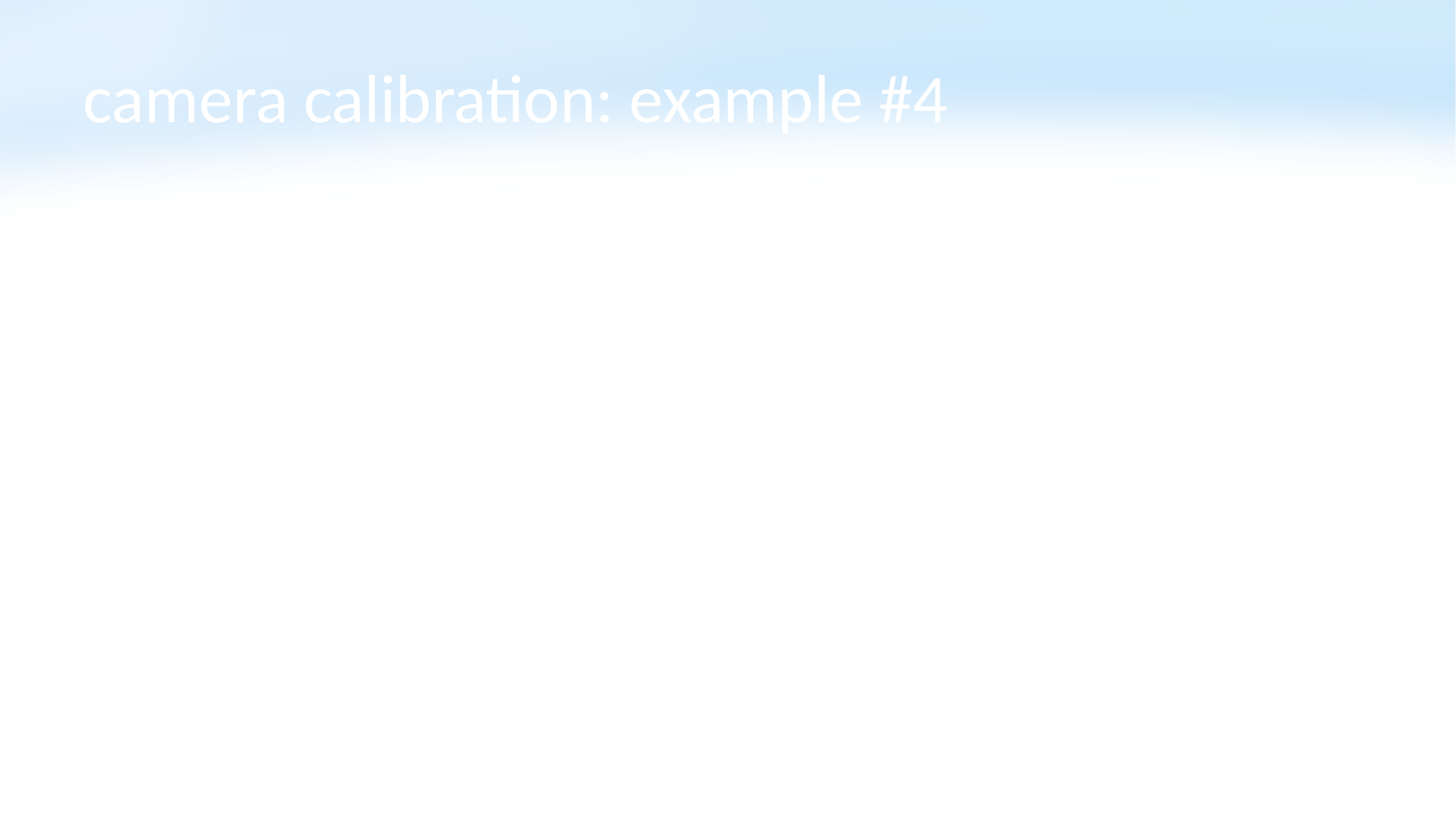

# camera calibration: example #4
what if 3D points are not known?
Structure from Motion!
unknowns: 3N + 6C  (extrinsics only)
knowns: 2NC
overconstrained when: 2NC > 3N + 6C